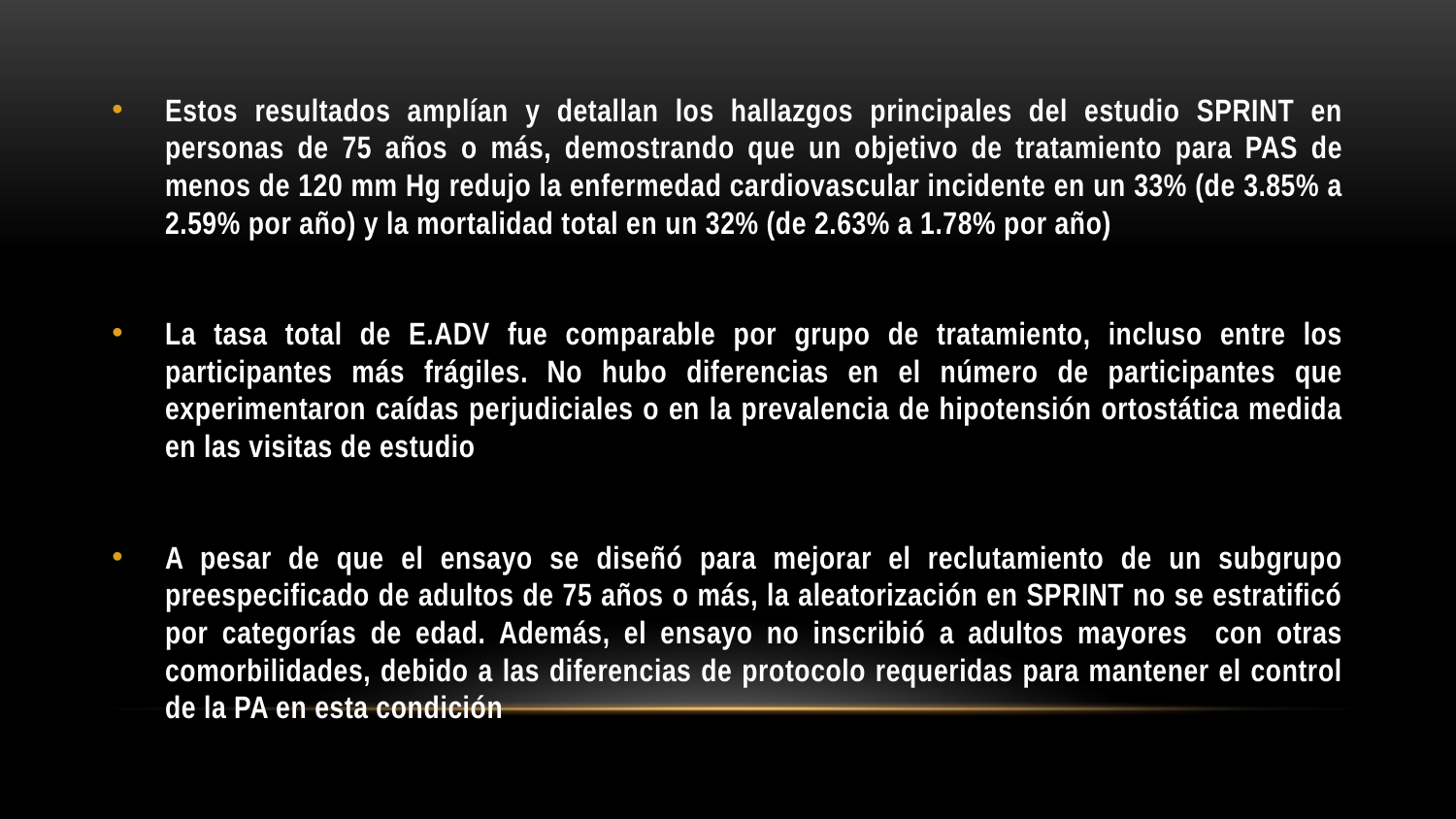

Estos resultados amplían y detallan los hallazgos principales del estudio SPRINT en personas de 75 años o más, demostrando que un objetivo de tratamiento para PAS de menos de 120 mm Hg redujo la enfermedad cardiovascular incidente en un 33% (de 3.85% a 2.59% por año) y la mortalidad total en un 32% (de 2.63% a 1.78% por año)

La tasa total de E.ADV fue comparable por grupo de tratamiento, incluso entre los participantes más frágiles. No hubo diferencias en el número de participantes que experimentaron caídas perjudiciales o en la prevalencia de hipotensión ortostática medida en las visitas de estudio

A pesar de que el ensayo se diseñó para mejorar el reclutamiento de un subgrupo preespecificado de adultos de 75 años o más, la aleatorización en SPRINT no se estratificó por categorías de edad. Además, el ensayo no inscribió a adultos mayores  con otras comorbilidades, debido a las diferencias de protocolo requeridas para mantener el control de la PA en esta condición